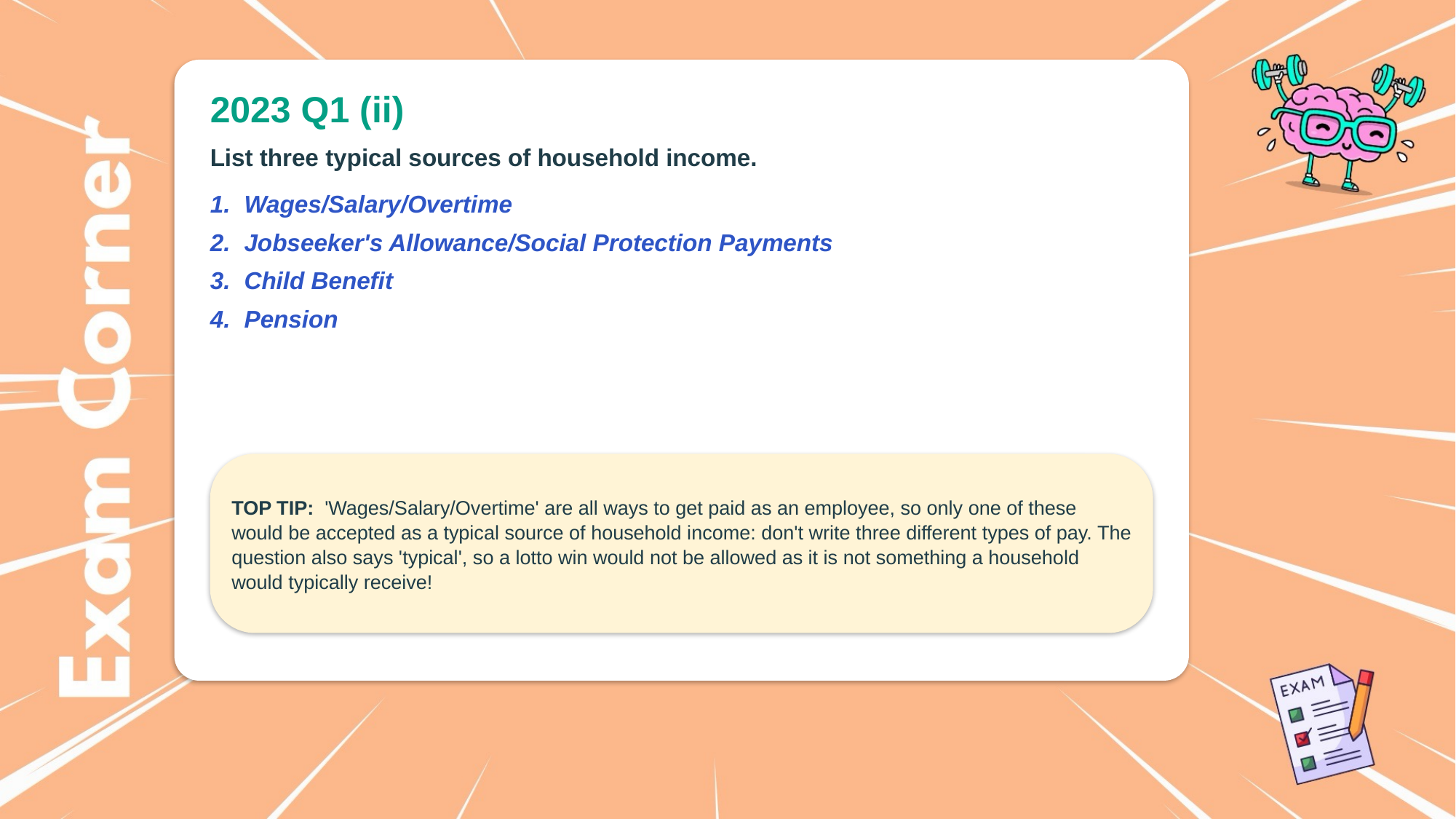

2023 Q1 (ii)
List three typical sources of household income.
Wages/Salary/Overtime
Jobseeker's Allowance/Social Protection Payments
Child Benefit
Pension

TOP TIP:  'Wages/Salary/Overtime' are all ways to get paid as an employee, so only one of these would be accepted as a typical source of household income: don't write three different types of pay. The question also says 'typical', so a lotto win would not be allowed as it is not something a household would typically receive!